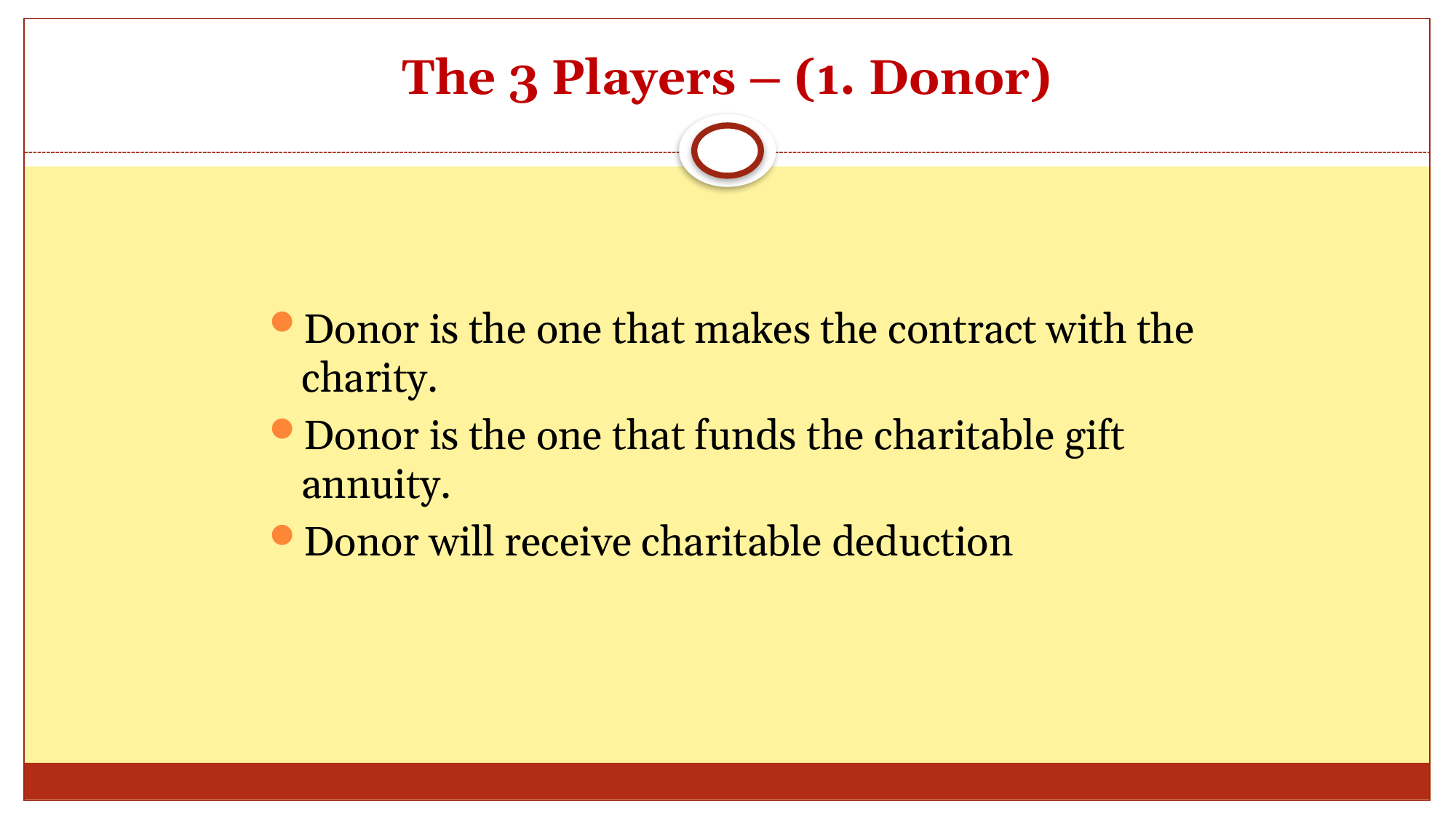

# The 3 Players – (1. Donor)

Donor is the one that makes the contract with the charity.
Donor is the one that funds the charitable gift annuity.
Donor will receive charitable deduction